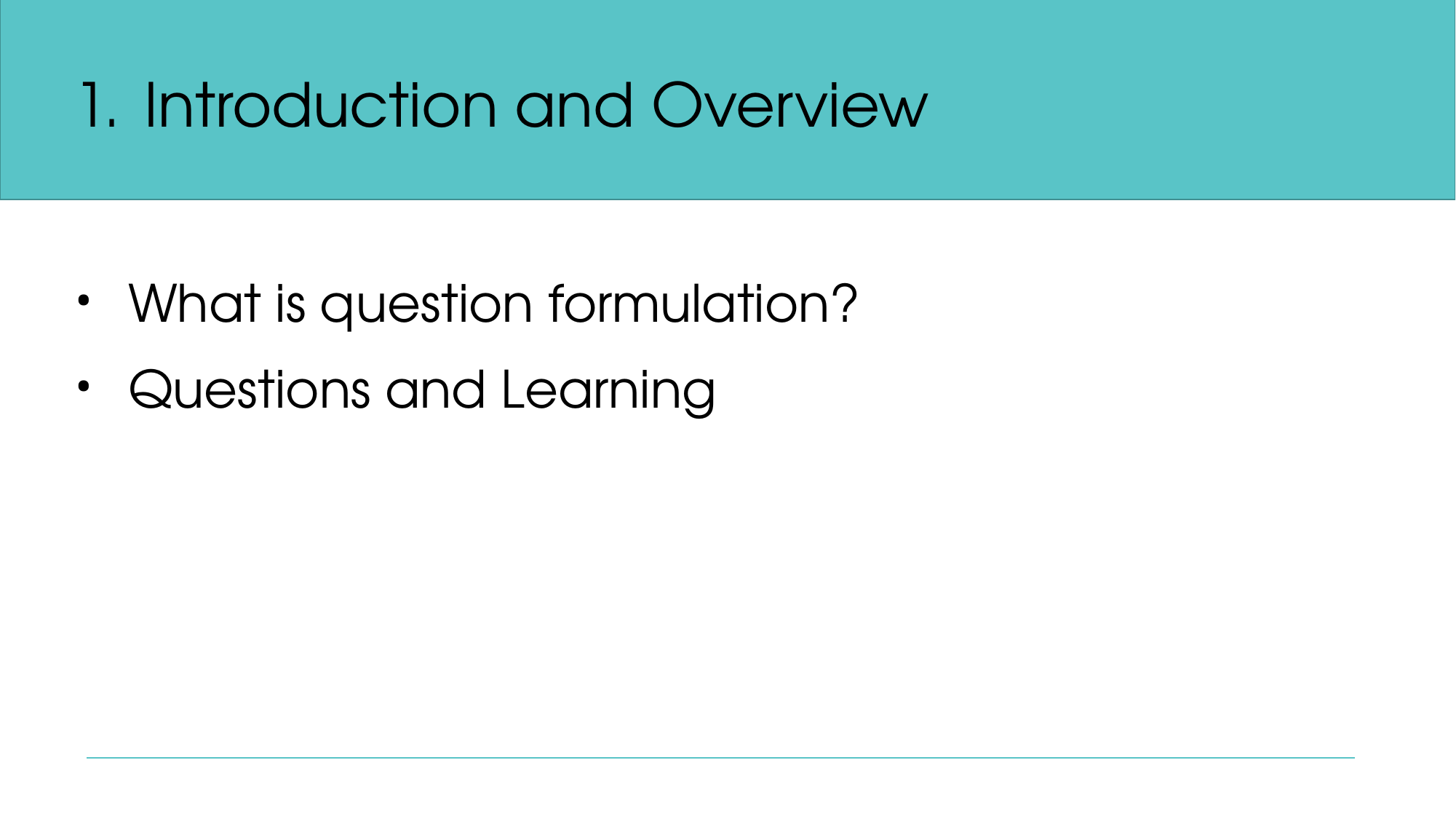

# Introduction and Overview
What is question formulation?
Questions and Learning